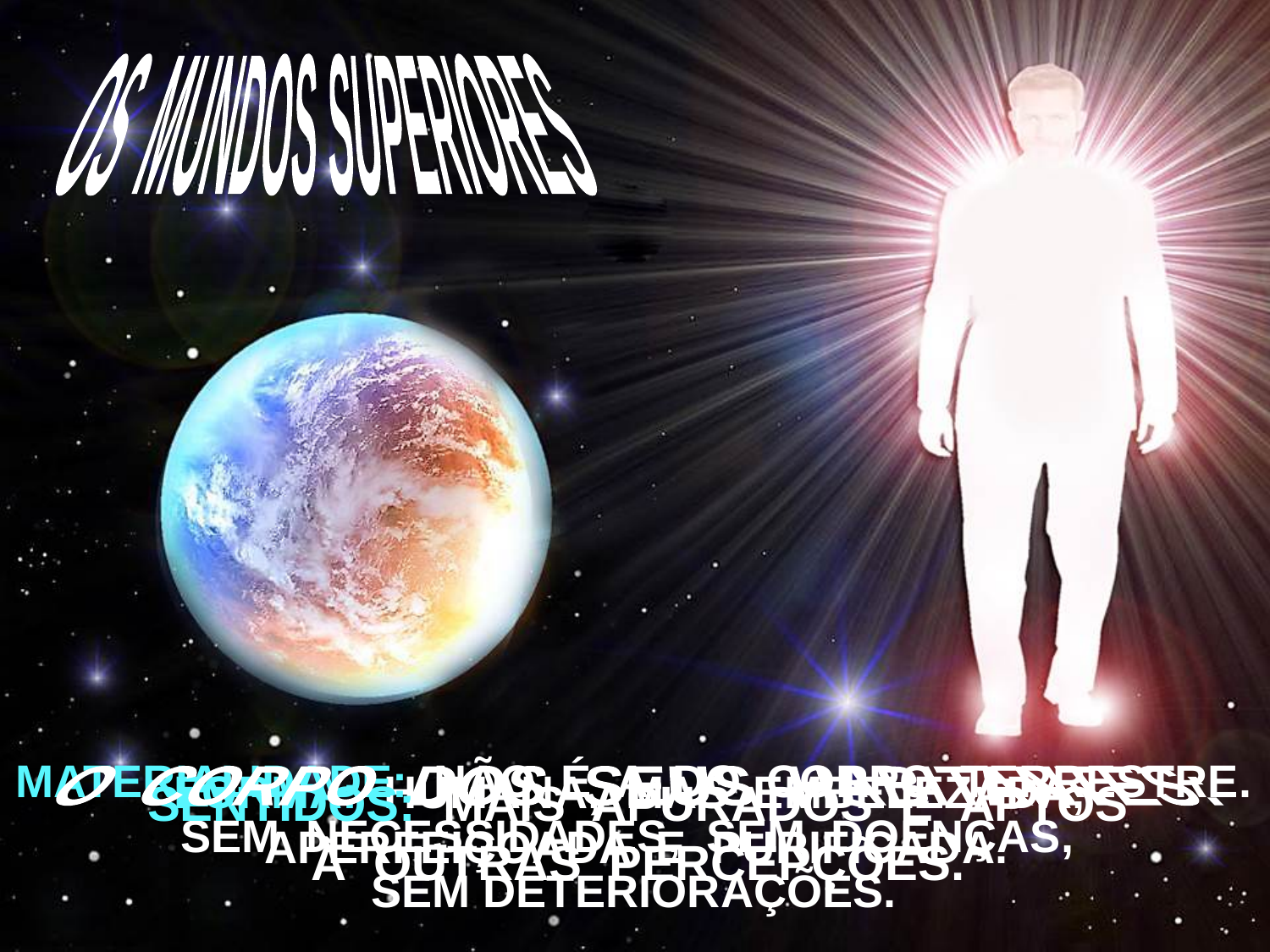

OS  MUNDOS SUPERIORES
MATERIALIDADE:  NÃO  É  A  DO  CORPO  TERRESTRE.  SEM  NECESSIDADES,  SEM  DOENÇAS,
SEM DETERIORAÇÕES.
FORMA:  HUMANA,  MAS  EMBELEZADA,  APERFEIÇOADA  E  PURIFICADA.
SENTIDOS:  MAIS  APURADOS  E  APTOS
À  OUTRAS  PERCEPÇÕES.
O  CORPO  DOS  SEUS  HABITANTES: